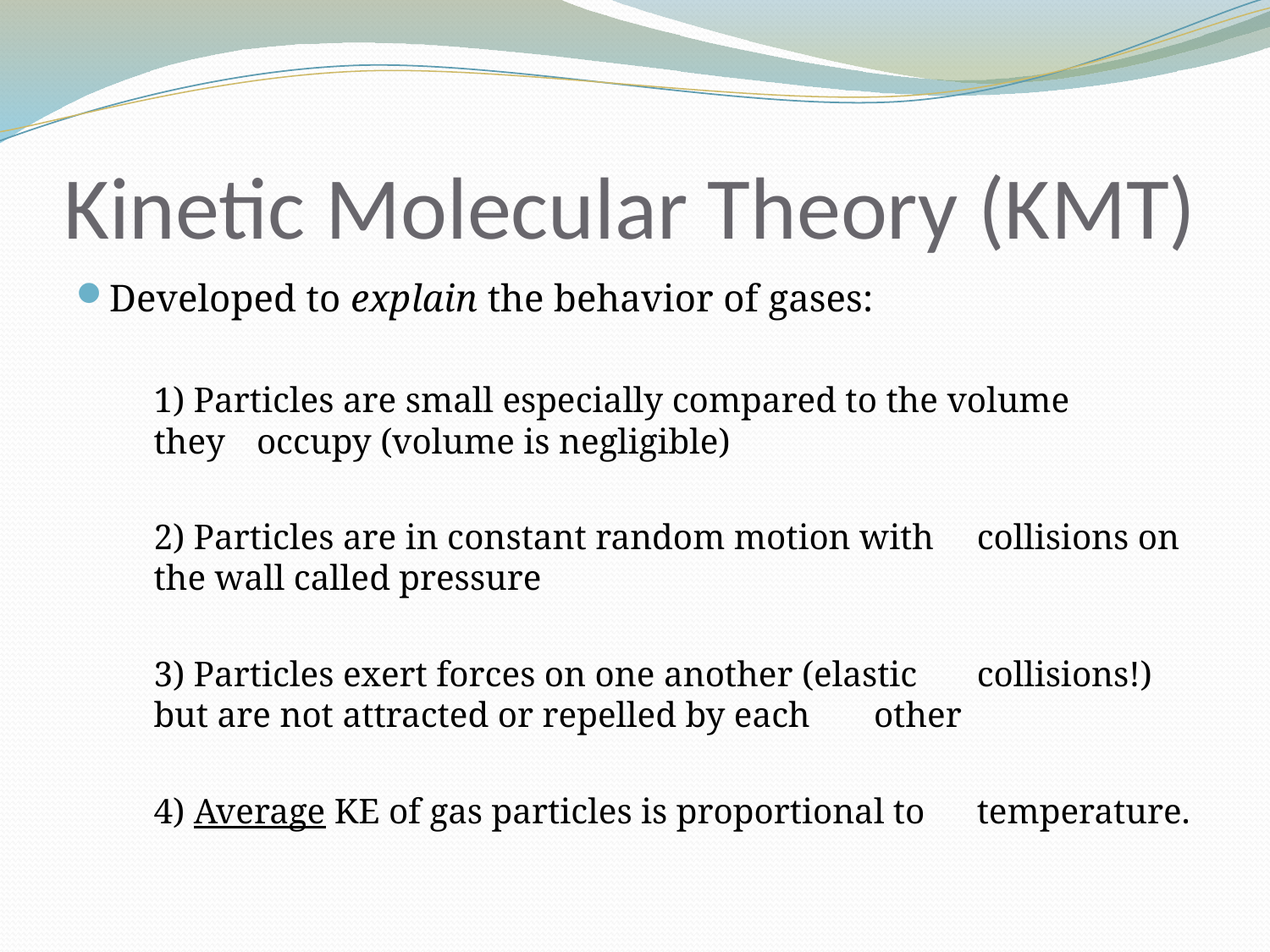

# Kinetic Molecular Theory (KMT)
Developed to explain the behavior of gases:

	1) Particles are small especially compared to the volume 	they 	occupy (volume is negligible)

	2) Particles are in constant random motion with 	collisions on the wall called pressure

	3) Particles exert forces on one another (elastic 	collisions!) 	but are not attracted or repelled by each 	other

	4) Average KE of gas particles is proportional to 	temperature.